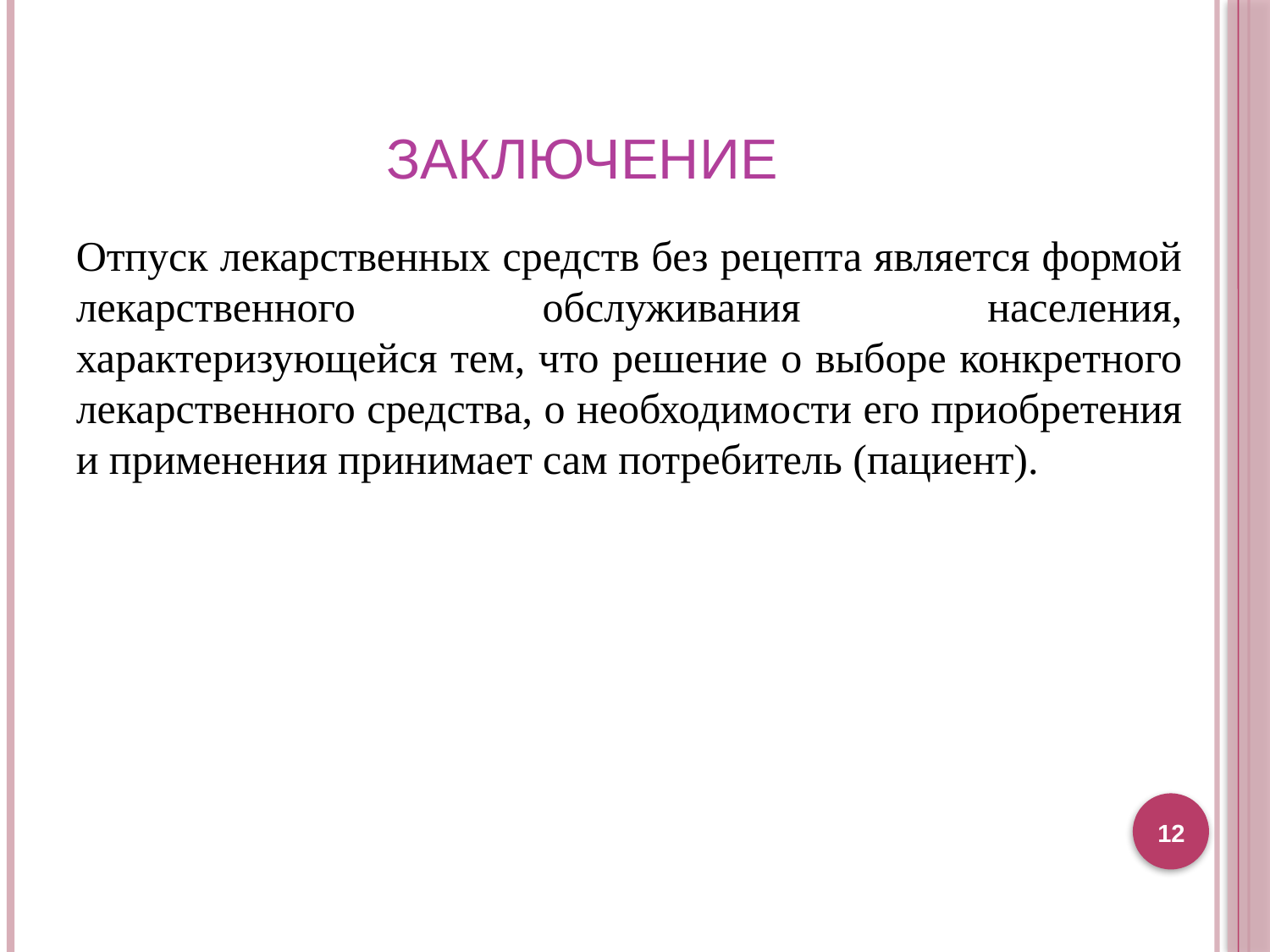

# ЗАКЛЮЧЕНИЕ
Отпуск лекарственных средств без рецепта является формой лекарственного обслуживания населения, характеризующейся тем, что решение о выборе конкретного лекарственного средства, о необходимости его приобретения и применения принимает сам потребитель (пациент).
12